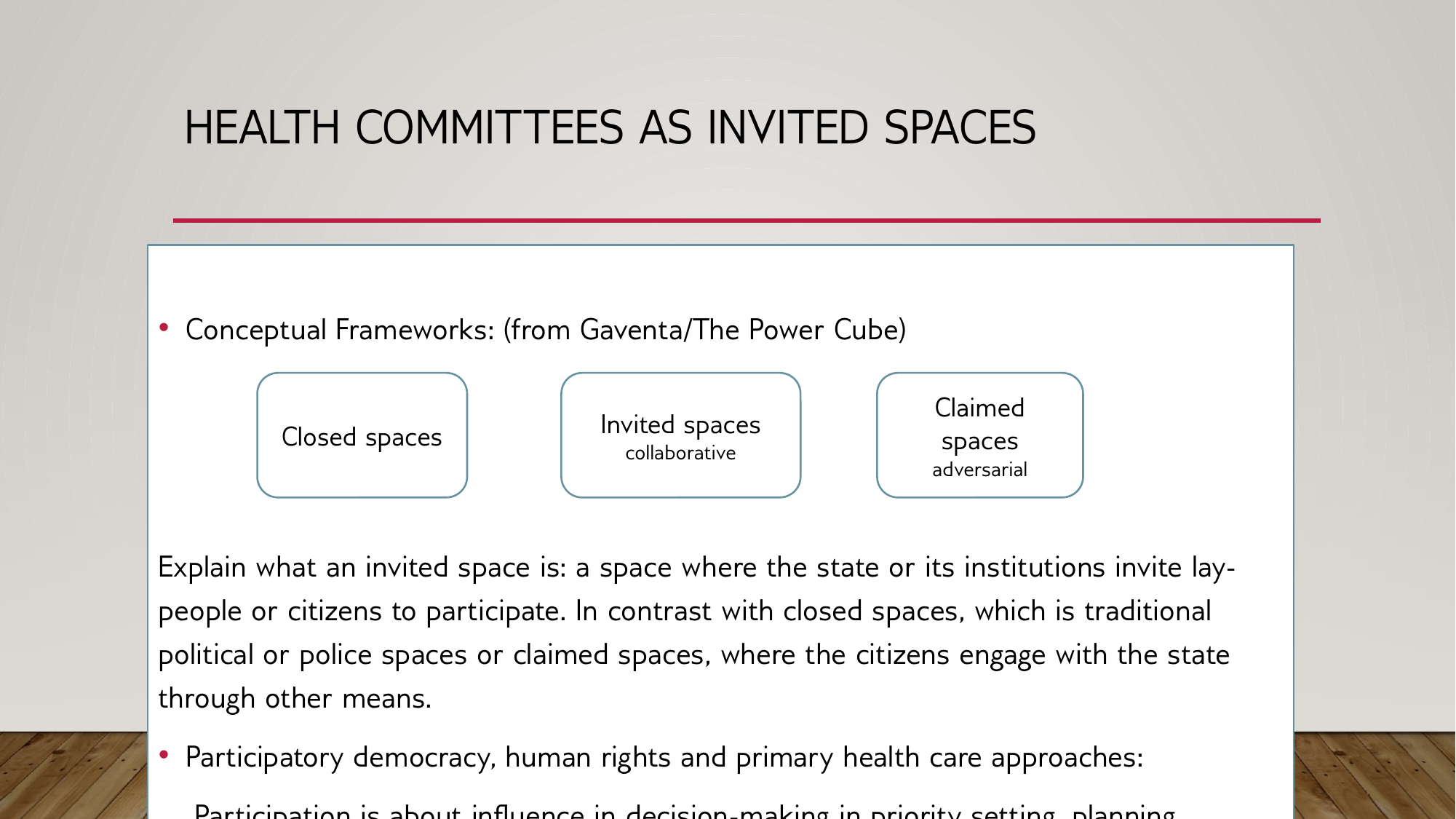

# Health committees as Invited spaces

Conceptual Frameworks: (from Gaventa/The Power Cube)

Explain what an invited space is: a space where the state or its institutions invite lay-people or citizens to participate. In contrast with closed spaces, which is traditional political or police spaces or claimed spaces, where the citizens engage with the state through other means.
Participatory democracy, human rights and primary health care approaches:
    Participation is about influence in decision-making in priority setting, planning, implementation, policy, health governance at PHC level.

Closed spaces
Invited spaces
collaborative
Claimed spaces
adversarial